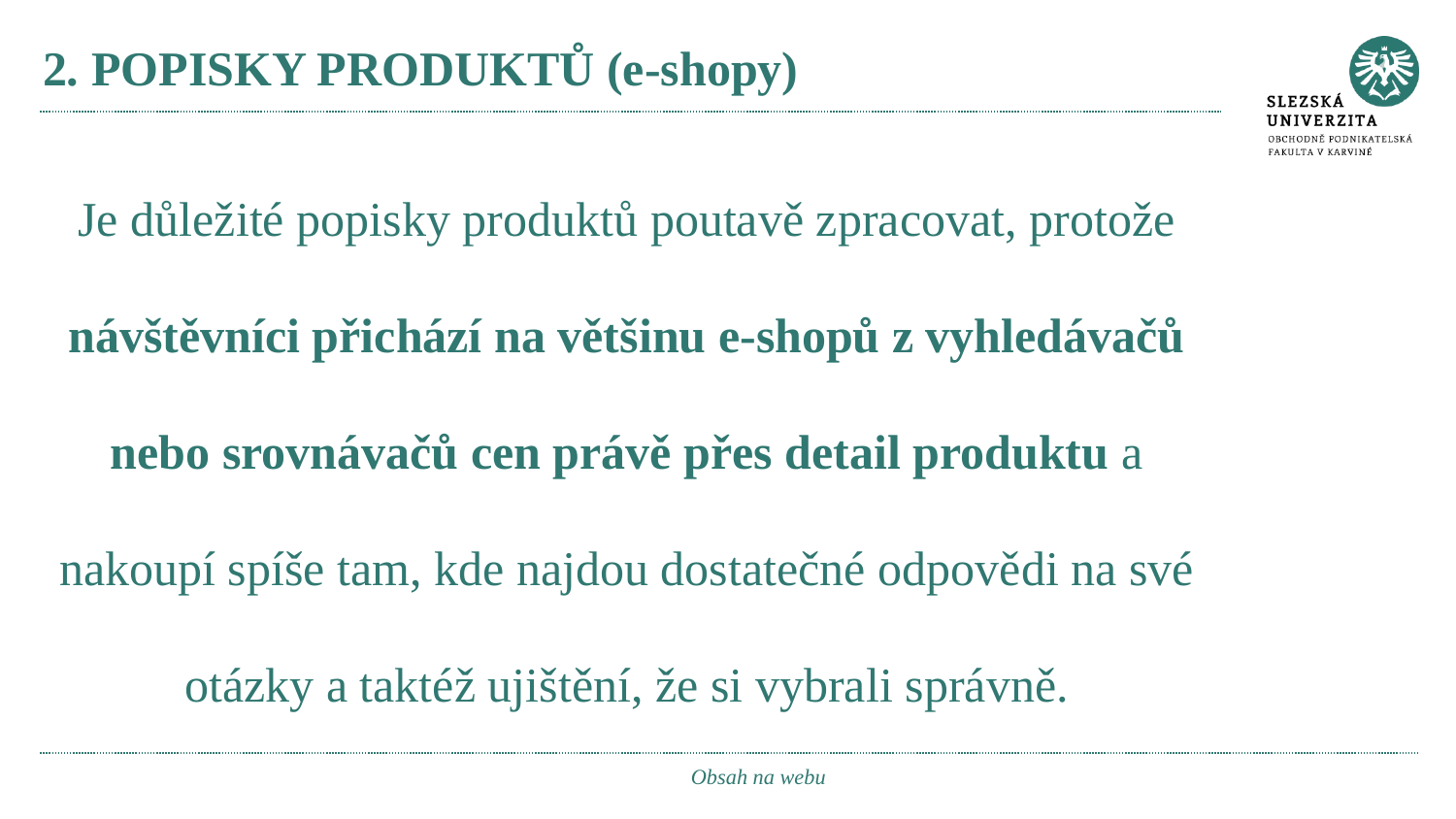

# 2. POPISKY PRODUKTŮ (e-shopy)
Je důležité popisky produktů poutavě zpracovat, protože návštěvníci přichází na většinu e-shopů z vyhledávačů nebo srovnávačů cen právě přes detail produktu a nakoupí spíše tam, kde najdou dostatečné odpovědi na své otázky a taktéž ujištění, že si vybrali správně.

Obsah na webu